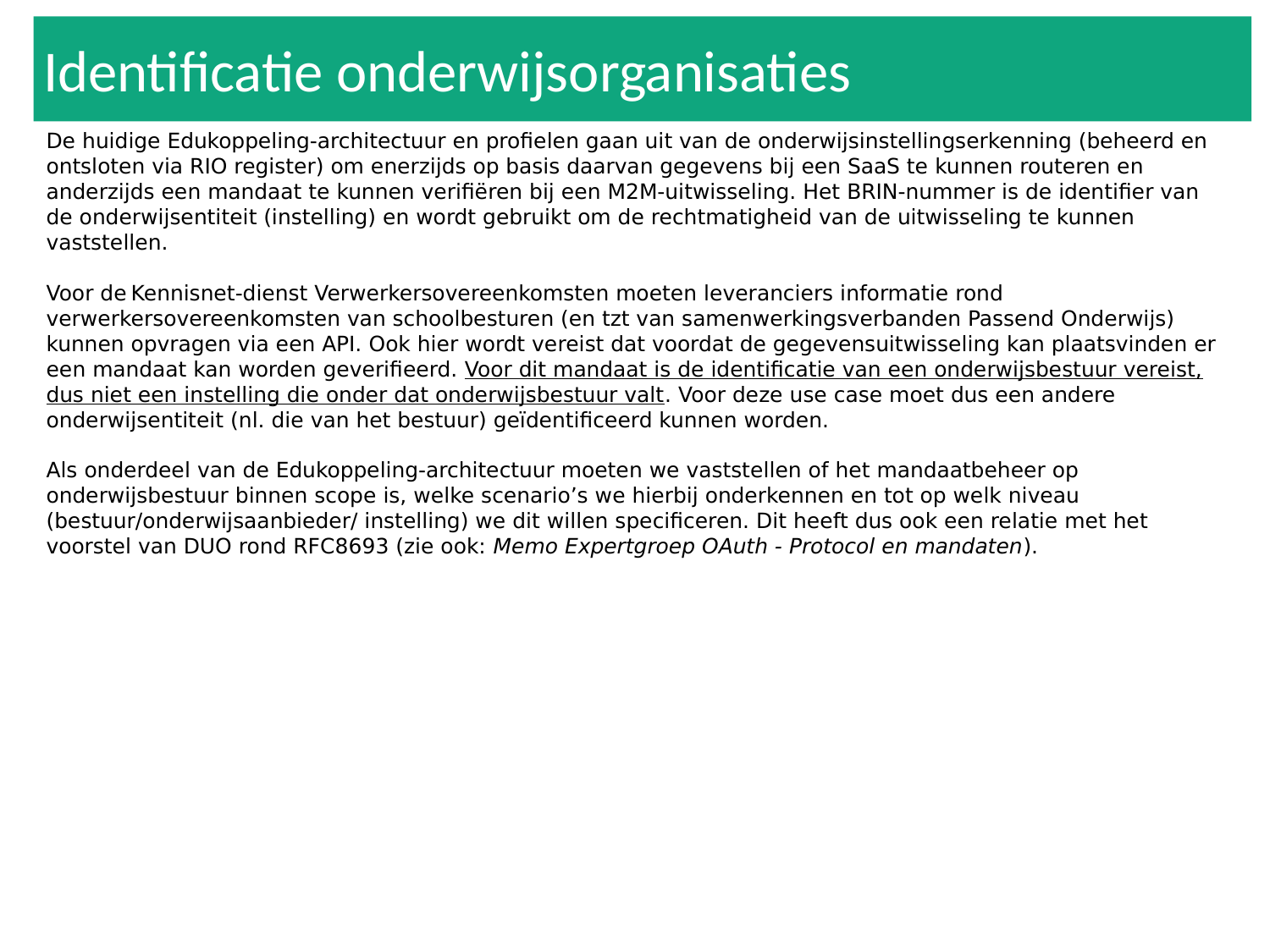

Identificatie onderwijsorganisaties

De huidige Edukoppeling-architectuur en profielen gaan uit van de onderwijsinstellingserkenning (beheerd en ontsloten via RIO register) om enerzijds op basis daarvan gegevens bij een SaaS te kunnen routeren en anderzijds een mandaat te kunnen verifiëren bij een M2M-uitwisseling. Het BRIN-nummer is de identifier van de onderwijsentiteit (instelling) en wordt gebruikt om de rechtmatigheid van de uitwisseling te kunnen vaststellen.

Voor de Kennisnet-dienst Verwerkersovereenkomsten moeten leveranciers informatie rond verwerkersovereenkomsten van schoolbesturen (en tzt van samenwerkingsverbanden Passend Onderwijs) kunnen opvragen via een API. Ook hier wordt vereist dat voordat de gegevensuitwisseling kan plaatsvinden er een mandaat kan worden geverifieerd. Voor dit mandaat is de identificatie van een onderwijsbestuur vereist, dus niet een instelling die onder dat onderwijsbestuur valt. Voor deze use case moet dus een andere onderwijsentiteit (nl. die van het bestuur) geïdentificeerd kunnen worden.

Als onderdeel van de Edukoppeling-architectuur moeten we vaststellen of het mandaatbeheer op onderwijsbestuur binnen scope is, welke scenario’s we hierbij onderkennen en tot op welk niveau (bestuur/onderwijsaanbieder/ instelling) we dit willen specificeren. Dit heeft dus ook een relatie met het voorstel van DUO rond RFC8693 (zie ook: Memo Expertgroep OAuth - Protocol en mandaten).